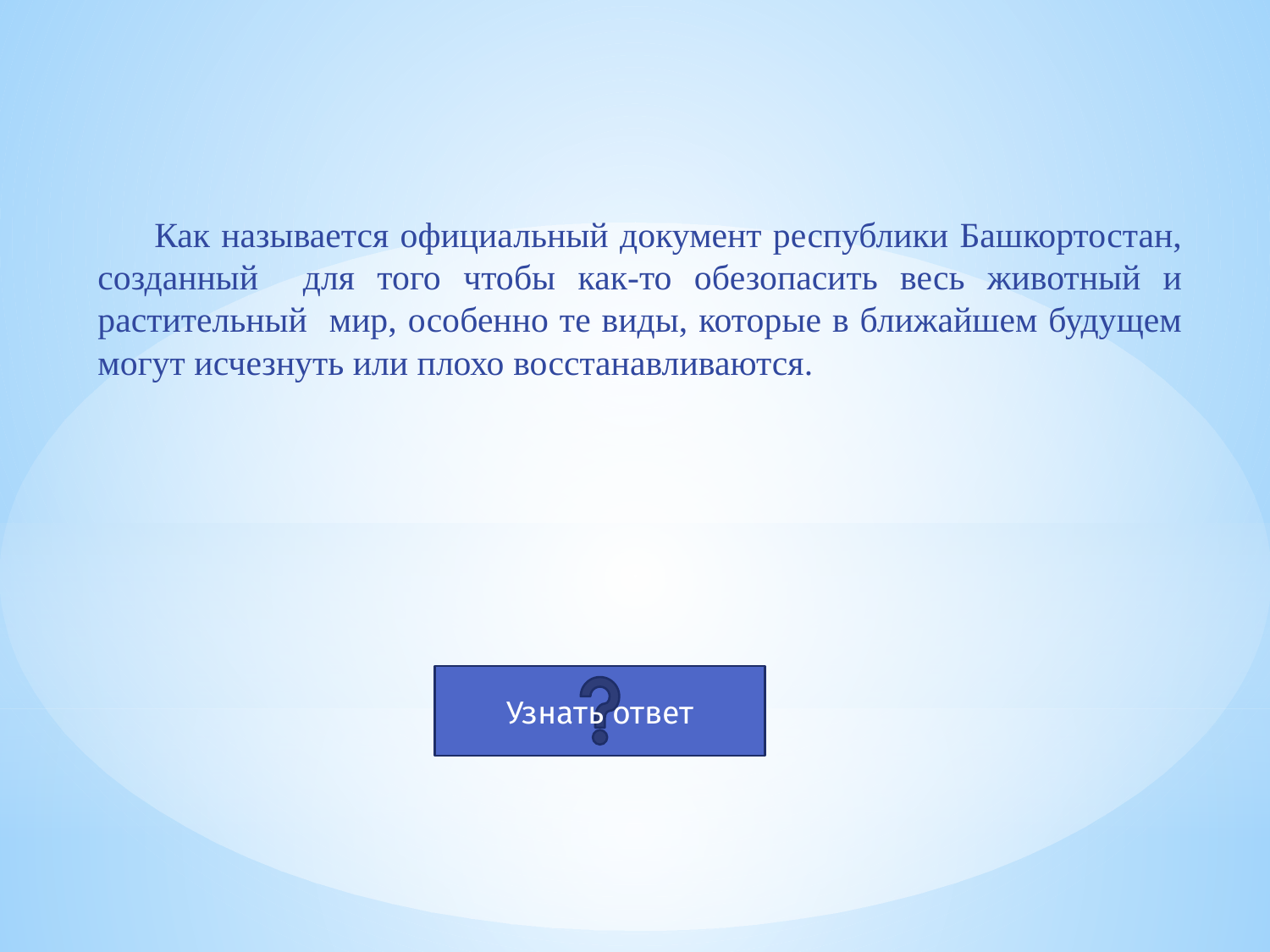

# Как называется официальный документ республики Башкортостан, созданный  для того чтобы как-то обезопасить весь животный и растительный  мир, особенно те виды, которые в ближайшем будущем могут исчезнуть или плохо восстанавливаются.